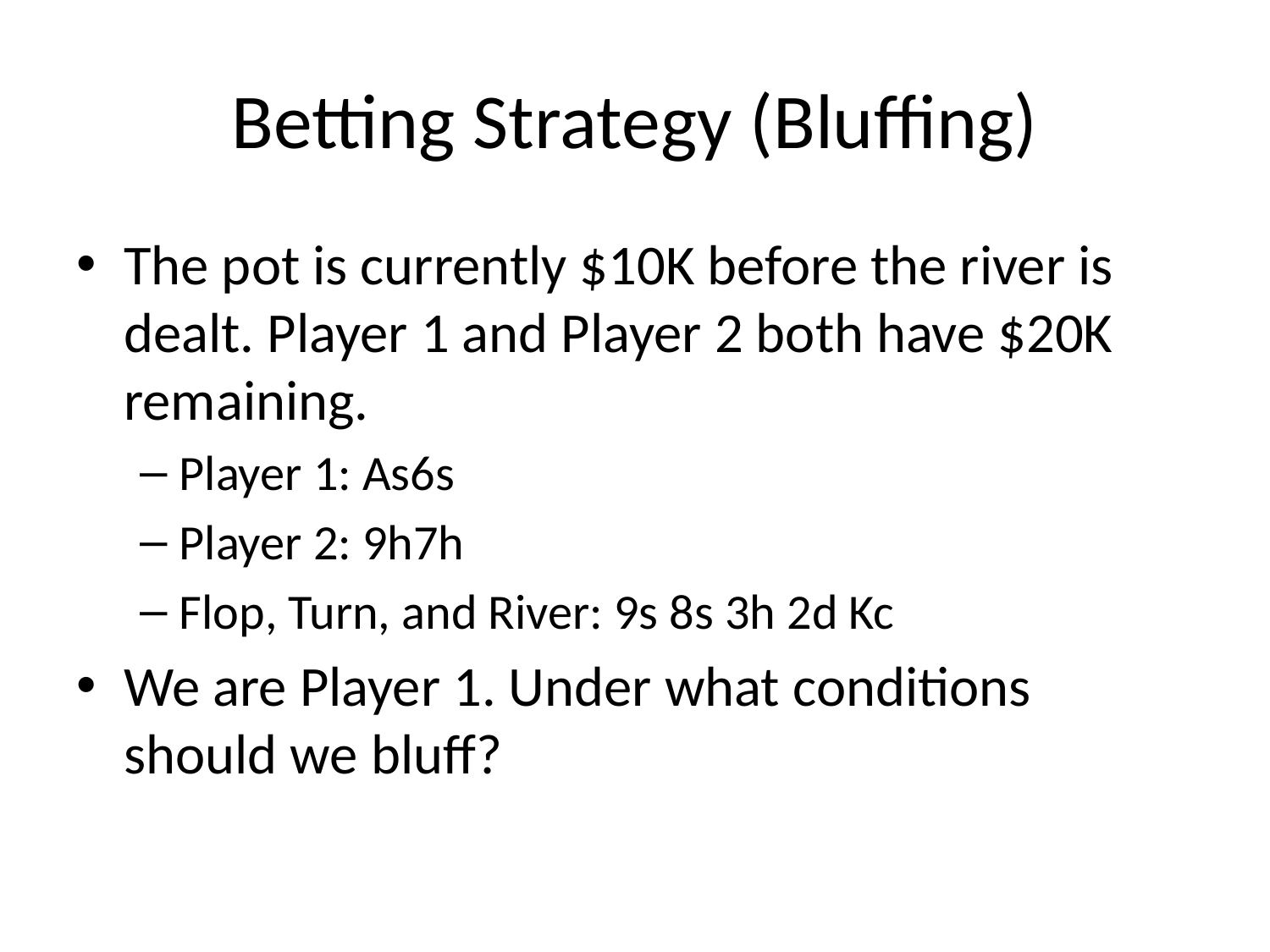

# Betting Strategy (Bluffing)
The pot is currently $10K before the river is dealt. Player 1 and Player 2 both have $20K remaining.
Player 1: As6s
Player 2: 9h7h
Flop, Turn, and River: 9s 8s 3h 2d Kc
We are Player 1. Under what conditions should we bluff?